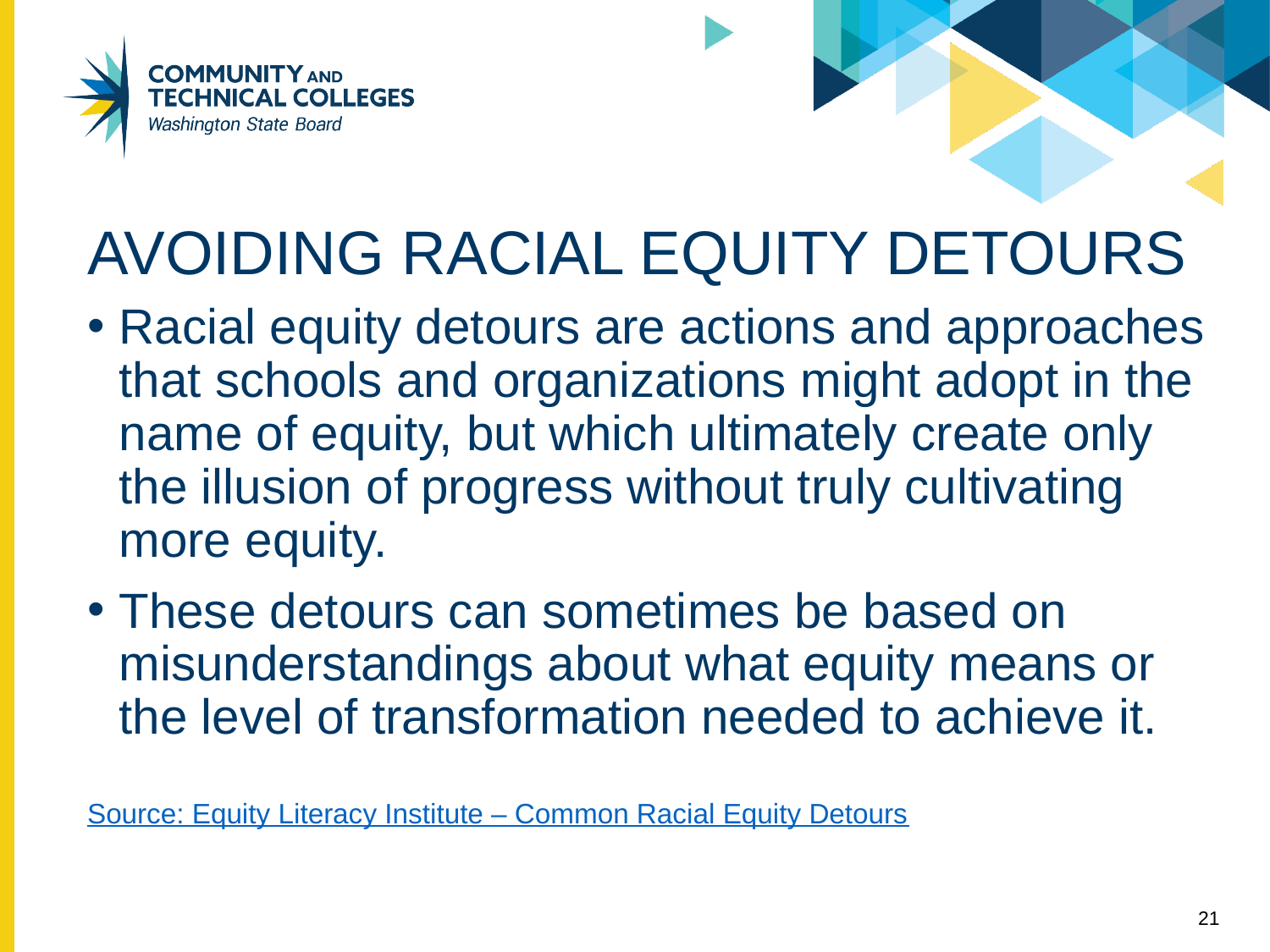

# AVOIDING RACIAL EQUITY DETOURS
Racial equity detours are actions and approaches that schools and organizations might adopt in the name of equity, but which ultimately create only the illusion of progress without truly cultivating more equity.
These detours can sometimes be based on misunderstandings about what equity means or the level of transformation needed to achieve it.

Source: Equity Literacy Institute – Common Racial Equity Detours

21